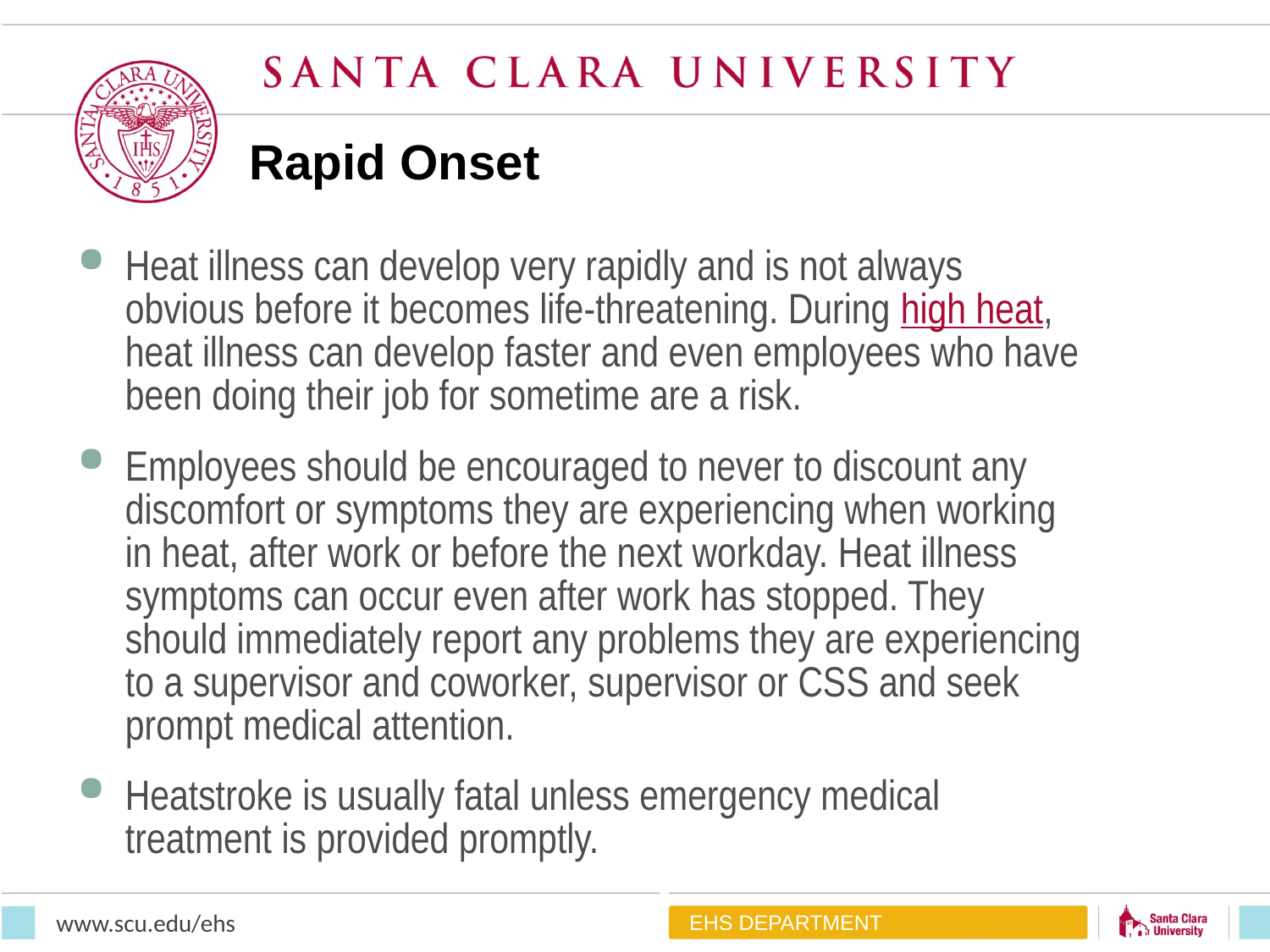

# Rapid Onset
Heat illness can develop very rapidly and is not always obvious before it becomes life-threatening. During high heat, heat illness can develop faster and even employees who have been doing their job for sometime are a risk.
Employees should be encouraged to never to discount any discomfort or symptoms they are experiencing when working in heat, after work or before the next workday. Heat illness symptoms can occur even after work has stopped. They should immediately report any problems they are experiencing to a supervisor and coworker, supervisor or CSS and seek prompt medical attention.
Heatstroke is usually fatal unless emergency medical treatment is provided promptly.